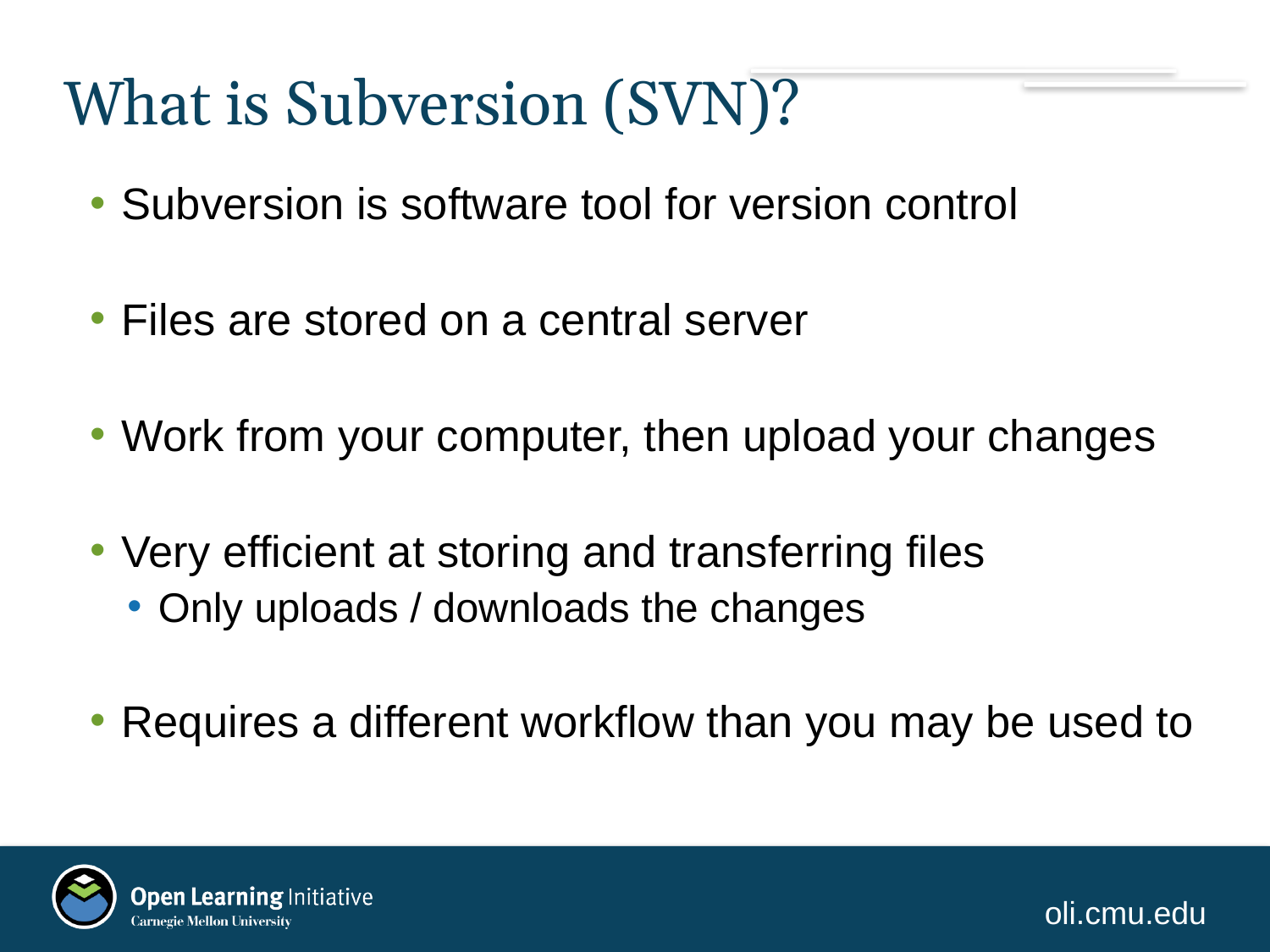

# What is Subversion (SVN)?
Subversion is software tool for version control

Files are stored on a central server

Work from your computer, then upload your changes

Very efficient at storing and transferring files
Only uploads / downloads the changes

Requires a different workflow than you may be used to